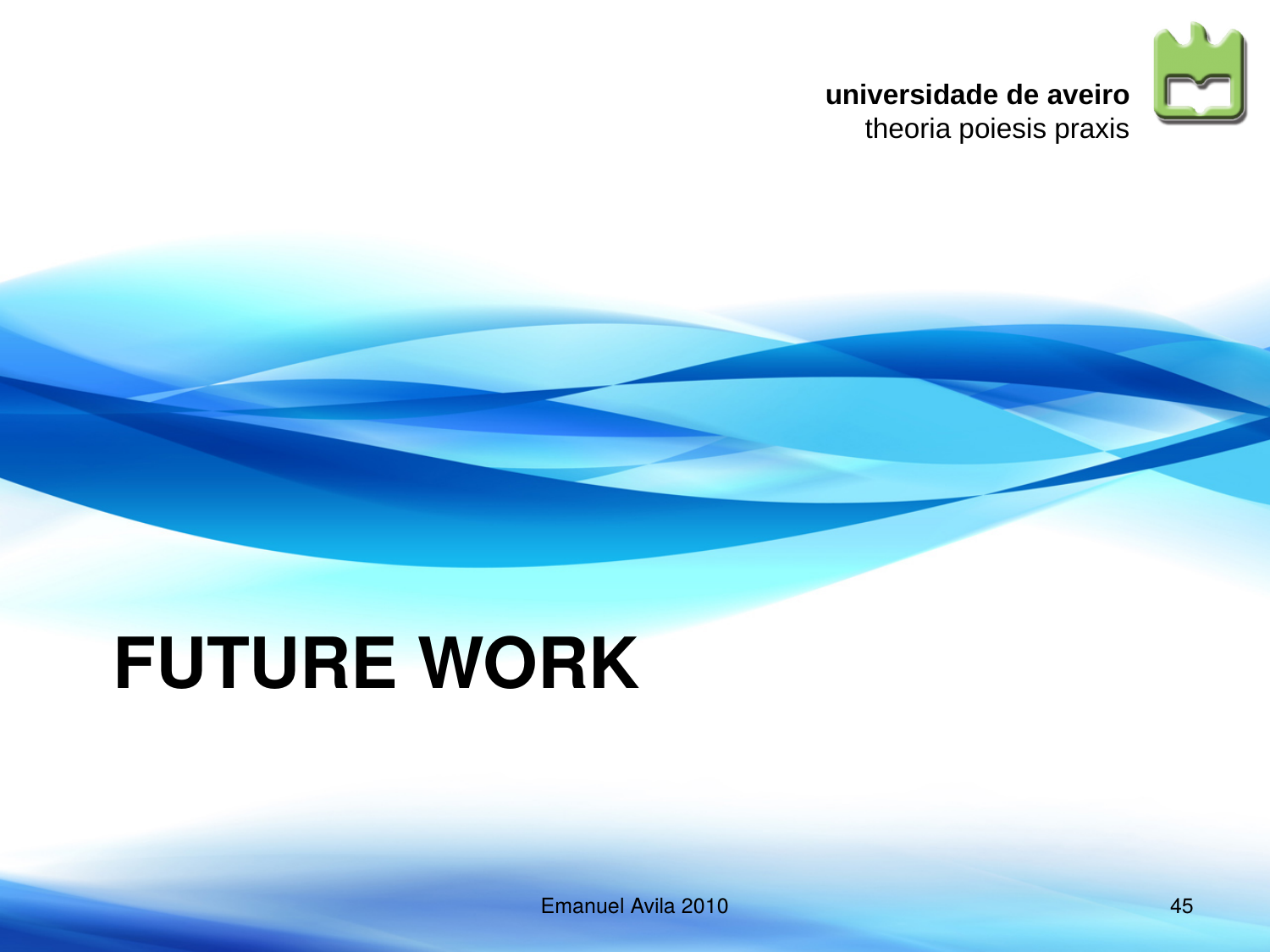

# Future work
Emanuel Avila 2010
45